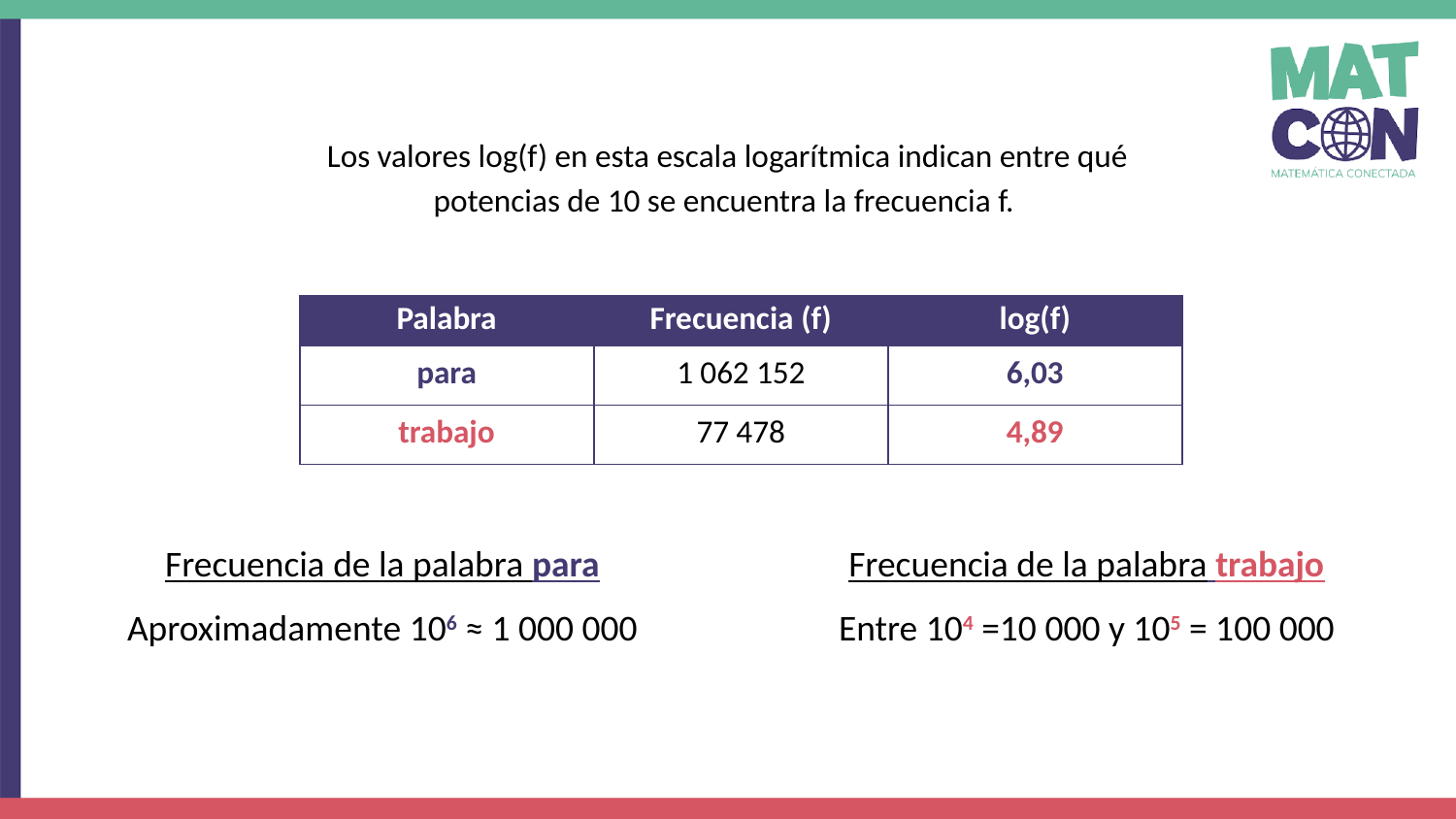

Los valores log(f) en esta escala logarítmica indican entre qué potencias de 10 se encuentra la frecuencia f.
| Palabra | Frecuencia (f) | log(f) |
| --- | --- | --- |
| para | 1 062 152 | 6,03 |
| trabajo | 77 478 | 4,89 |
Frecuencia de la palabra para
Aproximadamente 106 ≈ 1 000 000
Frecuencia de la palabra trabajo
Entre 104 =10 000 y 105 = 100 000